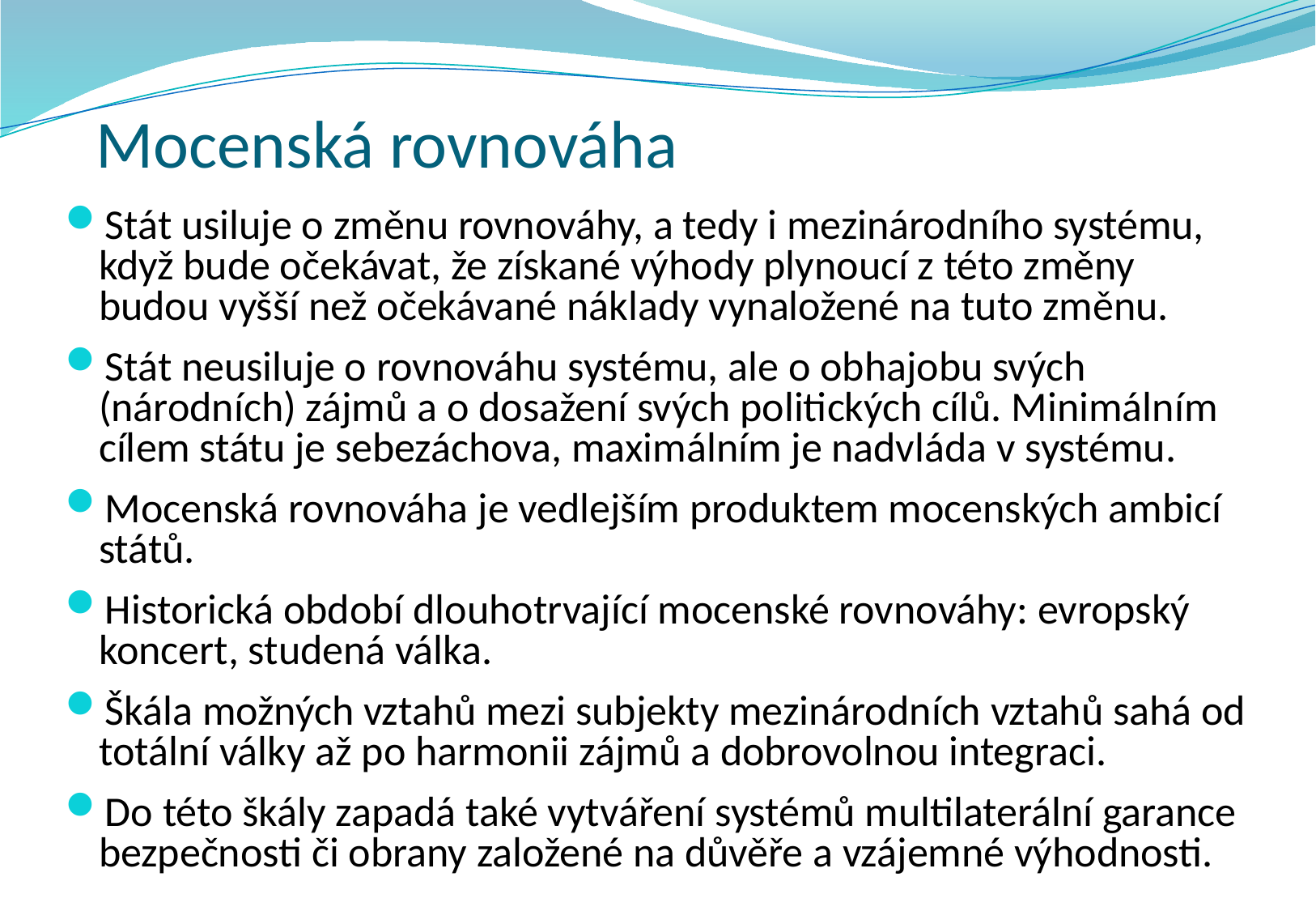

# Mocenská rovnováha
Stát usiluje o změnu rovnováhy, a tedy i mezinárodního systému, když bude očekávat, že získané výhody plynoucí z této změny budou vyšší než očekávané náklady vynaložené na tuto změnu.
Stát neusiluje o rovnováhu systému, ale o obhajobu svých (národních) zájmů a o dosažení svých politických cílů. Minimálním cílem státu je sebezáchova, maximálním je nadvláda v systému.
Mocenská rovnováha je vedlejším produktem mocenských ambicí států.
Historická období dlouhotrvající mocenské rovnováhy: evropský koncert, studená válka.
Škála možných vztahů mezi subjekty mezinárodních vztahů sahá od totální války až po harmonii zájmů a dobrovolnou integraci.
Do této škály zapadá také vytváření systémů multilaterální garance bezpečnosti či obrany založené na důvěře a vzájemné výhodnosti.